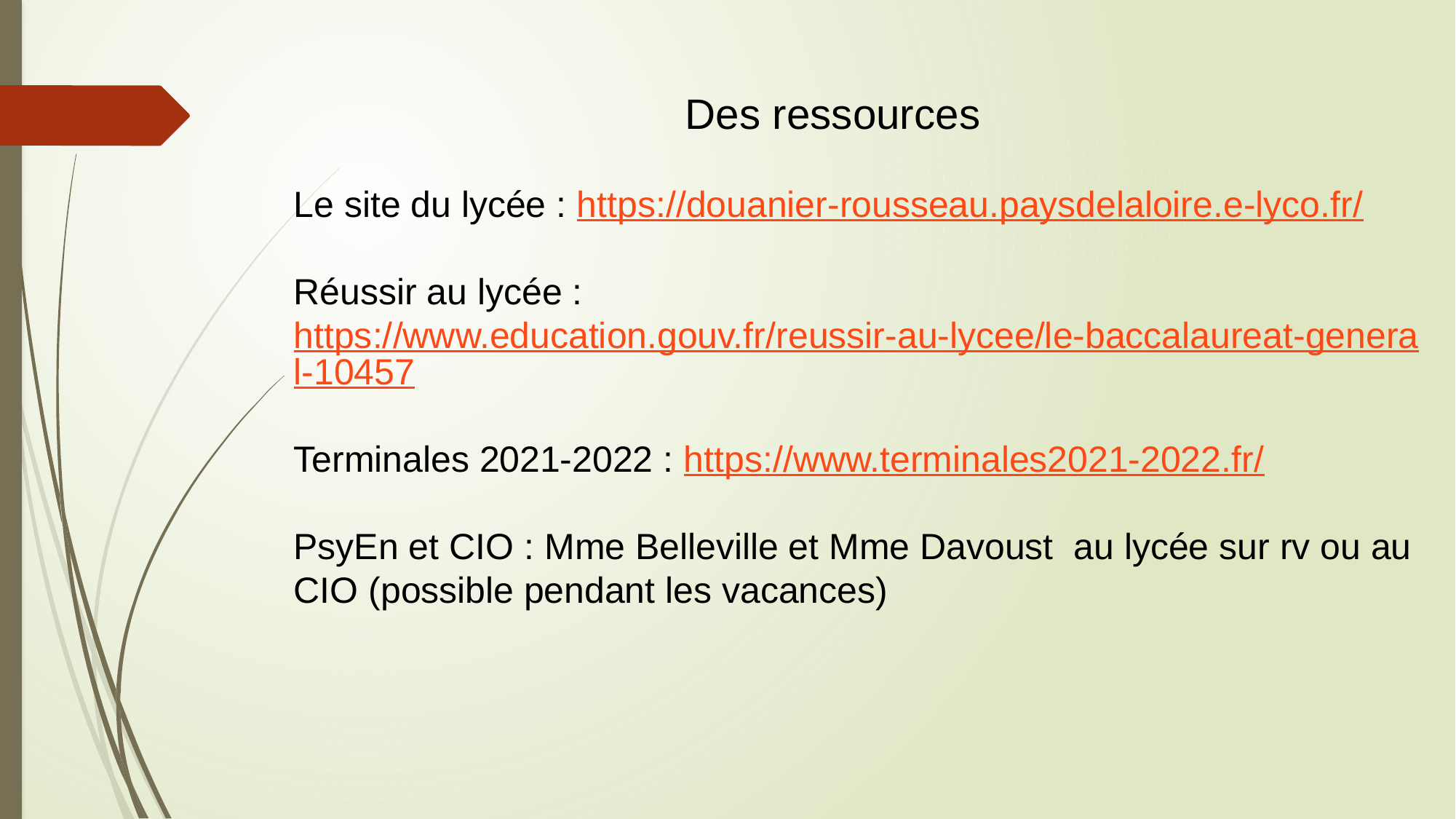

Des ressources
Le site du lycée : https://douanier-rousseau.paysdelaloire.e-lyco.fr/

Réussir au lycée : https://www.education.gouv.fr/reussir-au-lycee/le-baccalaureat-general-10457

Terminales 2021-2022 : https://www.terminales2021-2022.fr/

PsyEn et CIO : Mme Belleville et Mme Davoust  au lycée sur rv ou au CIO (possible pendant les vacances)